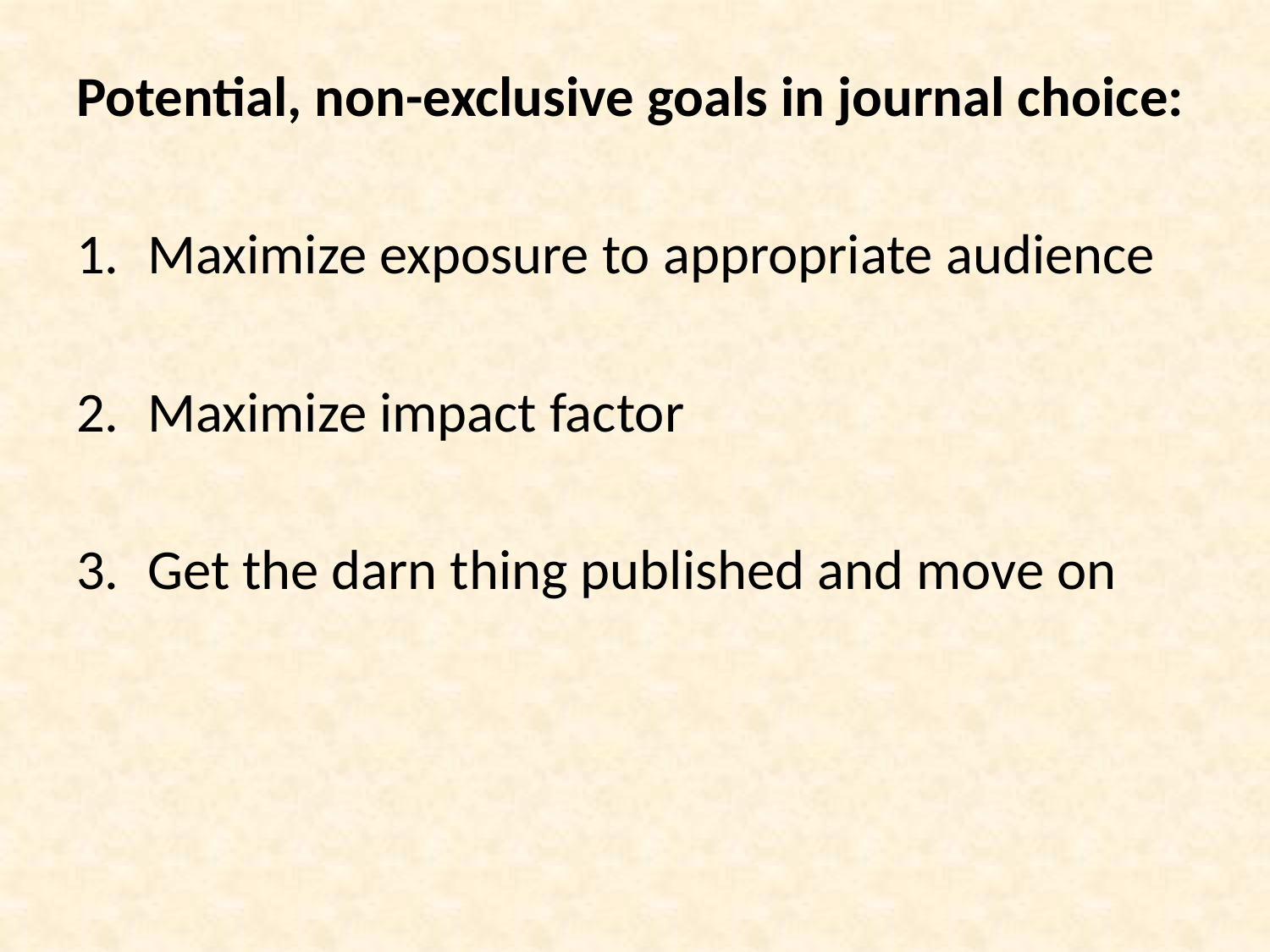

Potential, non-exclusive goals in journal choice:

Maximize exposure to appropriate audience

Maximize impact factor

Get the darn thing published and move on